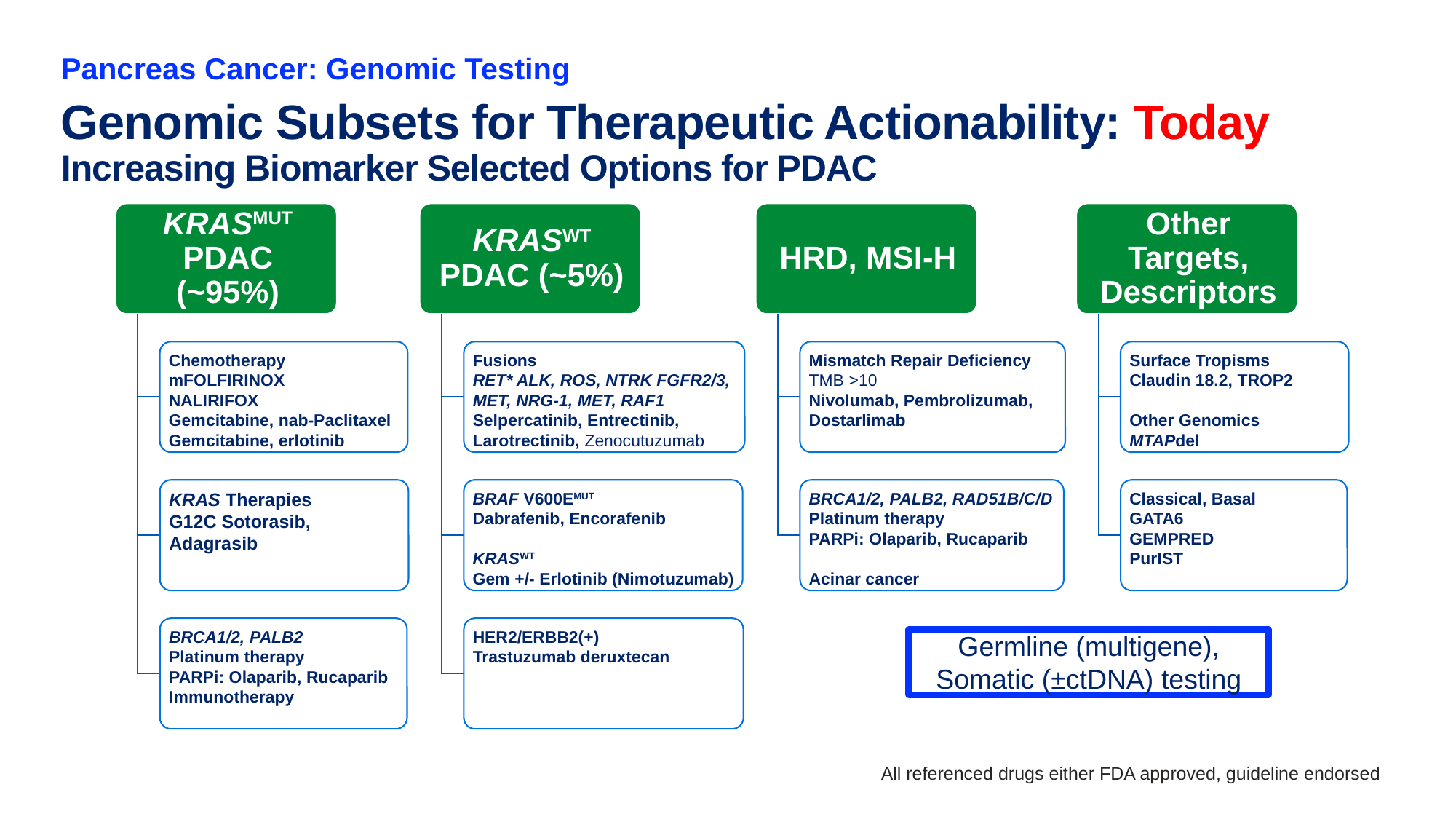

Pancreas Cancer: Genomic Testing
# Genomic Subsets for Therapeutic Actionability: Today Increasing Biomarker Selected Options for PDAC
KRASMUT PDAC (~95%)
Chemotherapy
mFOLFIRINOX
NALIRIFOX
Gemcitabine, nab-Paclitaxel
Gemcitabine, erlotinib
KRAS Therapies
G12C Sotorasib, Adagrasib
BRCA1/2, PALB2
Platinum therapy
PARPi: Olaparib, Rucaparib
Immunotherapy
KRASWT PDAC (~5%)
Fusions
RET* ALK, ROS, NTRK FGFR2/3, MET, NRG-1, MET, RAF1
Selpercatinib, Entrectinib, Larotrectinib, Zenocutuzumab
BRAF V600EMUT
Dabrafenib, Encorafenib
KRASWT
Gem +/- Erlotinib (Nimotuzumab)
HER2/ERBB2(+)
Trastuzumab deruxtecan
HRD, MSI-H
Mismatch Repair Deficiency
TMB >10
Nivolumab, Pembrolizumab, Dostarlimab
BRCA1/2, PALB2, RAD51B/C/D
Platinum therapy
PARPi: Olaparib, Rucaparib
Acinar cancer
Other Targets, Descriptors
Surface Tropisms
Claudin 18.2, TROP2

Other Genomics
MTAPdel
Classical, Basal
GATA6
GEMPRED
PurIST
Germline (multigene), Somatic (±ctDNA) testing
All referenced drugs either FDA approved, guideline endorsed